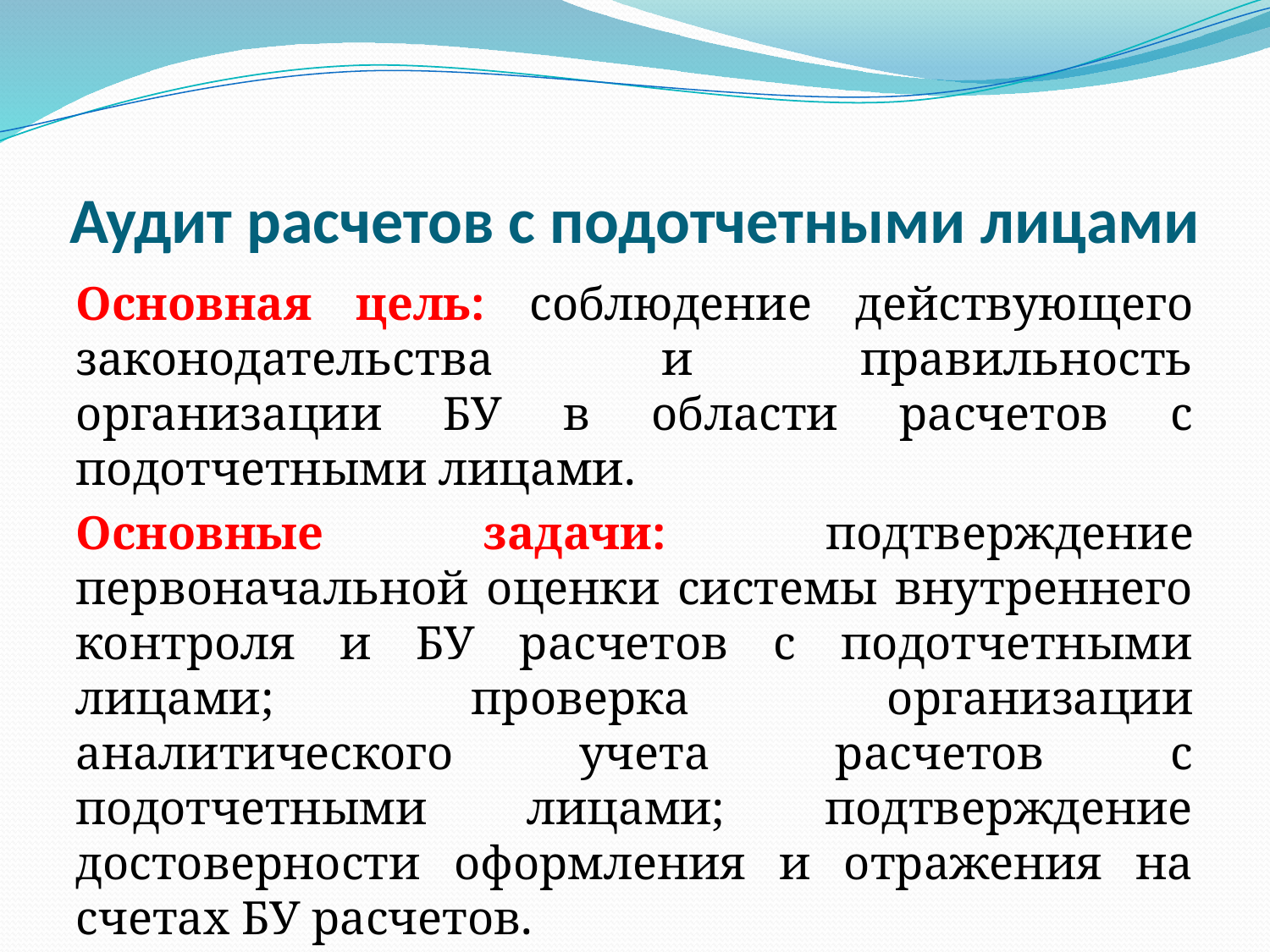

# Аудит расчетов с подотчетными лицами
Основная цель: соблюдение действующего законодательства и правильность организации БУ в области расчетов с подотчетными лицами.
Основные задачи: подтверждение первоначальной оценки системы внутреннего контроля и БУ расчетов с подотчетными лицами; проверка организации аналитического учета расчетов с подотчетными лицами; подтверждение достоверности оформления и отражения на счетах БУ расчетов.